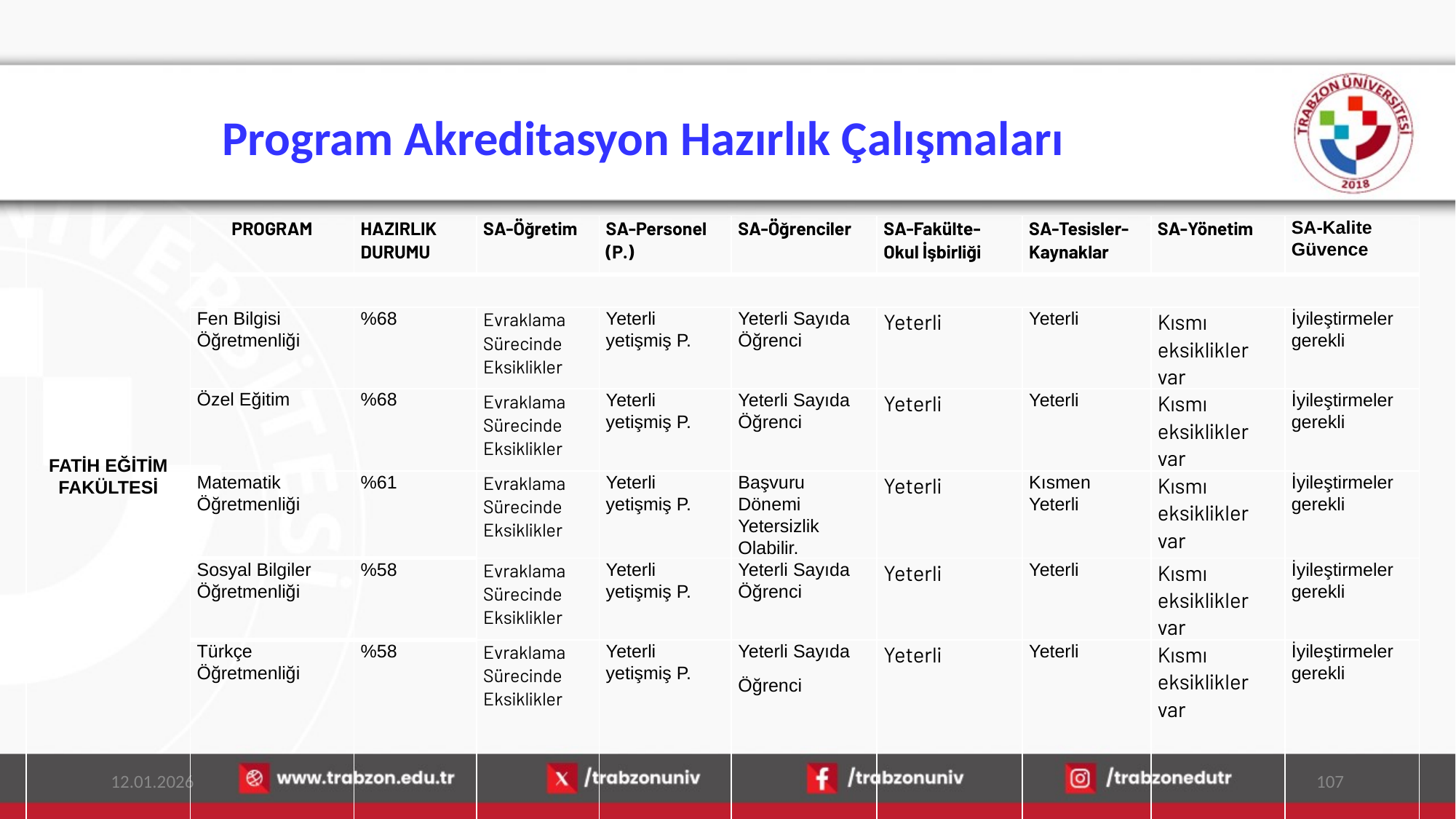

# Program Akreditasyon Hazırlık Çalışmaları
| FATİH EĞİTİM FAKÜLTESİ | PROGRAM | HAZIRLIK DURUMU | SA-Öğretim | SA-Personel (P.) | SA-Öğrenciler | SA-Fakülte-Okul İşbirliği | SA-Tesisler-Kaynaklar | SA-Yönetim | SA-Kalite Güvence |
| --- | --- | --- | --- | --- | --- | --- | --- | --- | --- |
|  |  |  |  |  |  |  |  |  |  |
|  | Fen Bilgisi Öğretmenliği | %68 | Evraklama Sürecinde Eksiklikler | Yeterli yetişmiş P. | Yeterli Sayıda Öğrenci | Yeterli | Yeterli | Kısmı eksiklikler var | İyileştirmeler gerekli |
|  | Özel Eğitim | %68 | Evraklama Sürecinde Eksiklikler | Yeterli yetişmiş P. | Yeterli Sayıda Öğrenci | Yeterli | Yeterli | Kısmı eksiklikler var | İyileştirmeler gerekli |
|  | Matematik Öğretmenliği | %61 | Evraklama Sürecinde Eksiklikler | Yeterli yetişmiş P. | Başvuru Dönemi Yetersizlik Olabilir. | Yeterli | Kısmen Yeterli | Kısmı eksiklikler var | İyileştirmeler gerekli |
|  | Sosyal Bilgiler Öğretmenliği | %58 | Evraklama Sürecinde Eksiklikler | Yeterli yetişmiş P. | Yeterli Sayıda Öğrenci | Yeterli | Yeterli | Kısmı eksiklikler var | İyileştirmeler gerekli |
|  | Türkçe Öğretmenliği | %58 | Evraklama Sürecinde Eksiklikler | Yeterli yetişmiş P. | Yeterli Sayıda Öğrenci | Yeterli | Yeterli | Kısmı eksiklikler var | İyileştirmeler gerekli |
12.01.2026
107